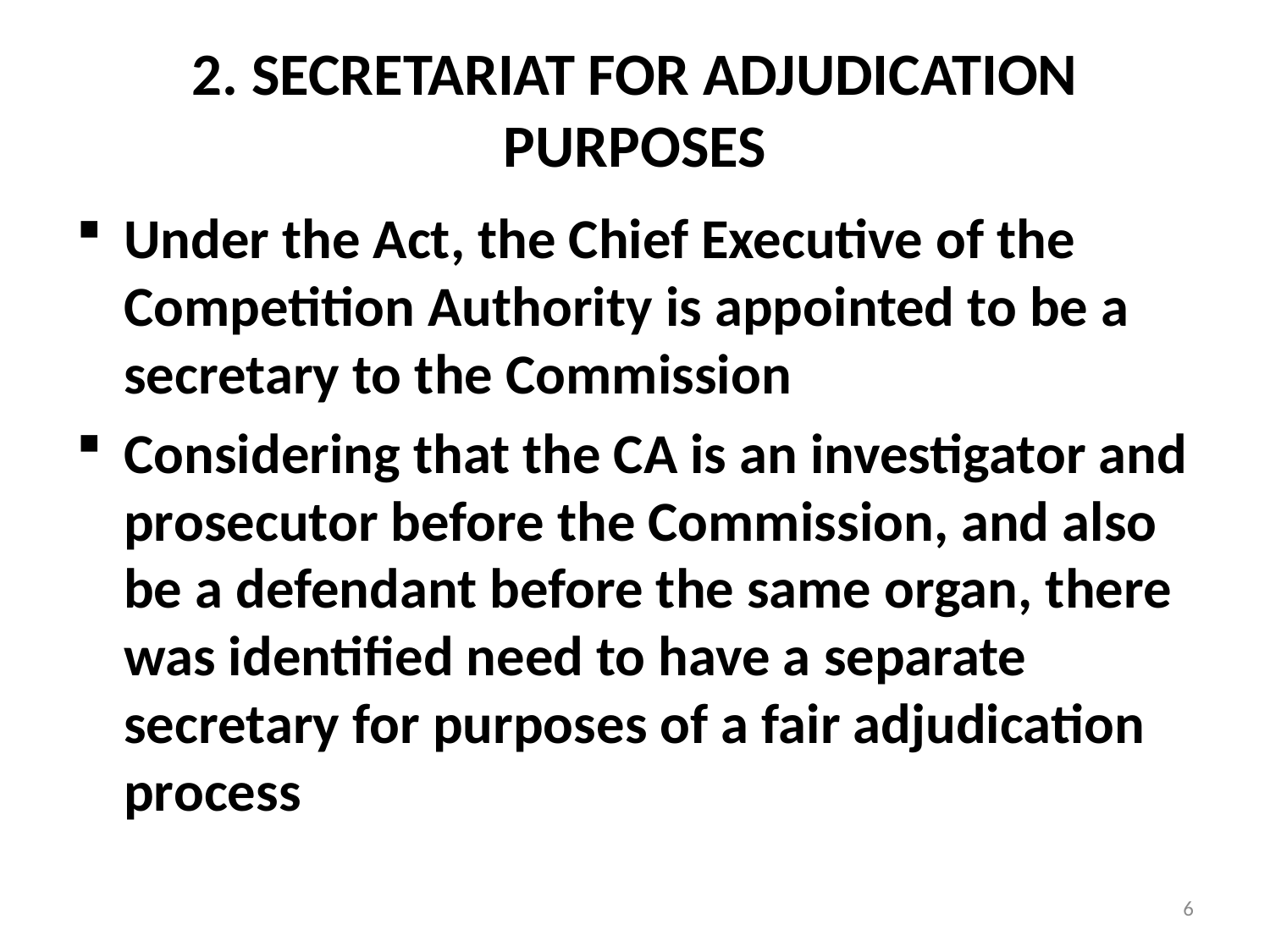

# 2. SECRETARIAT FOR ADJUDICATION PURPOSES
Under the Act, the Chief Executive of the Competition Authority is appointed to be a secretary to the Commission
Considering that the CA is an investigator and prosecutor before the Commission, and also be a defendant before the same organ, there was identified need to have a separate secretary for purposes of a fair adjudication process
6